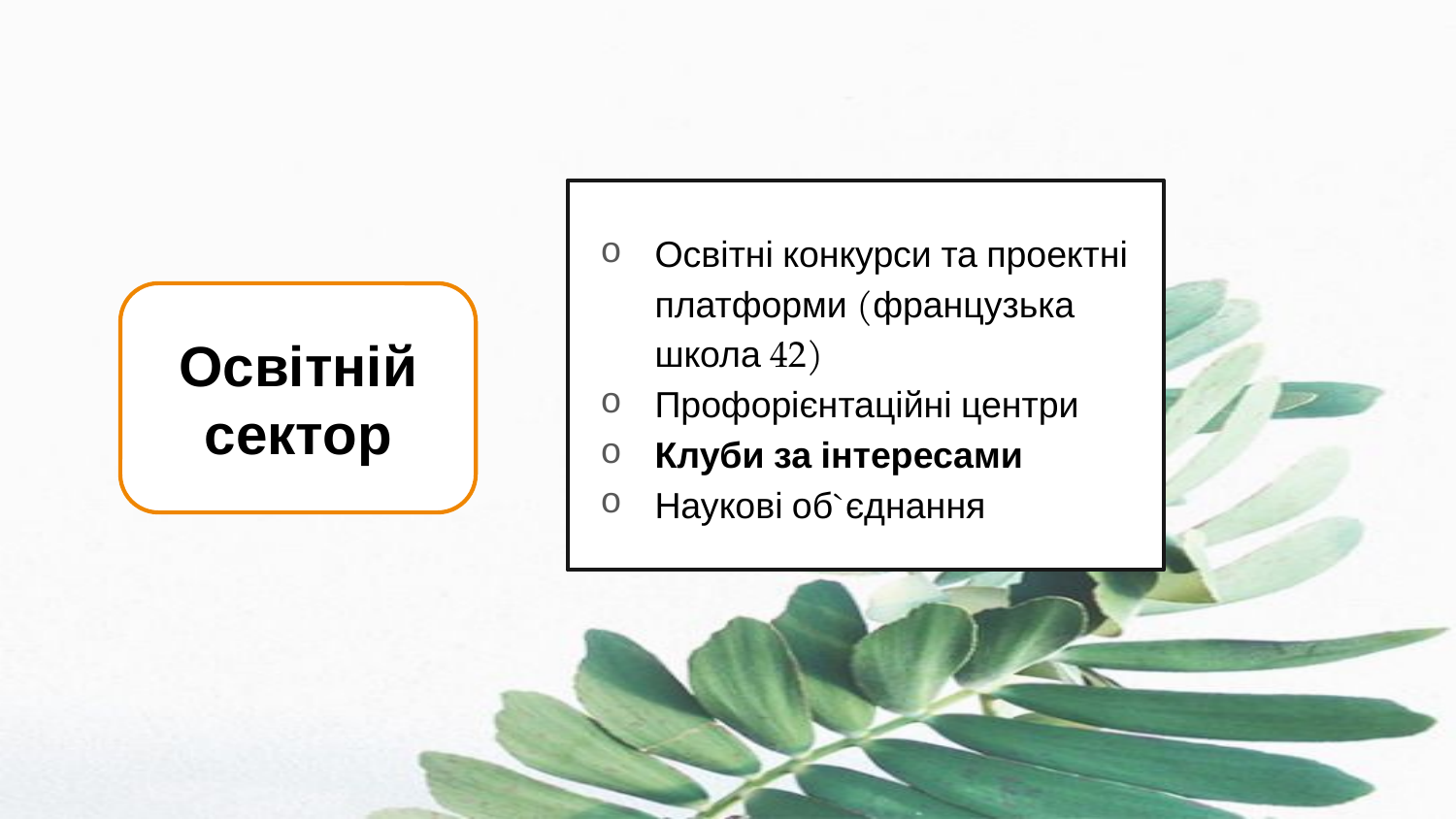

Освітні конкурси та проектні платформи (французька школа 42)
Профорієнтаційні центри
Клуби за інтересами
Наукові об`єднання
Освітній сектор